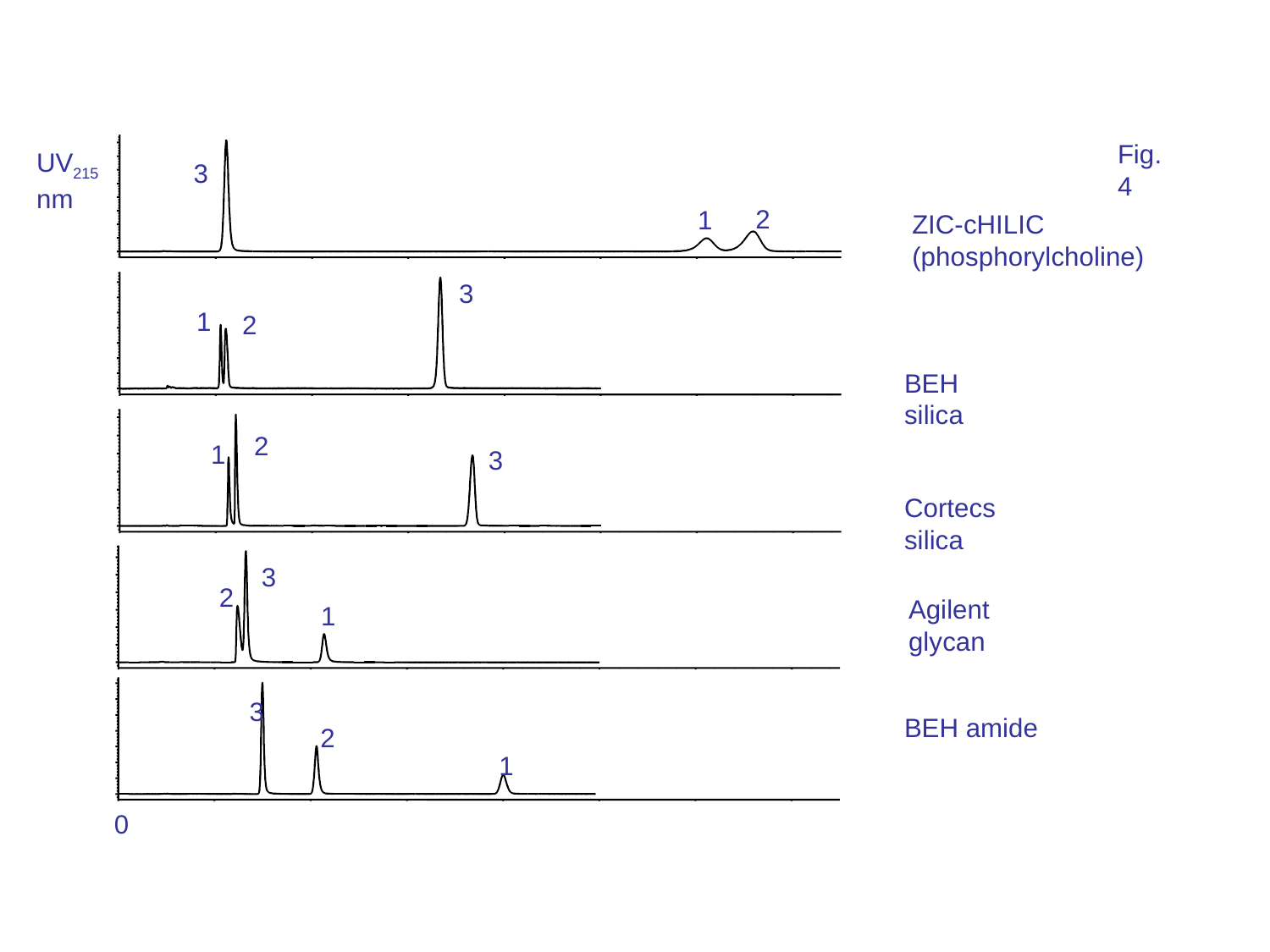

Fig. 4

UV215 nm
3
2
1
ZIC-cHILIC (phosphorylcholine)
3

1
2
BEH silica

2
1
3
Cortecs silica

3
2
Agilent glycan
1

3
BEH amide
2
1
0